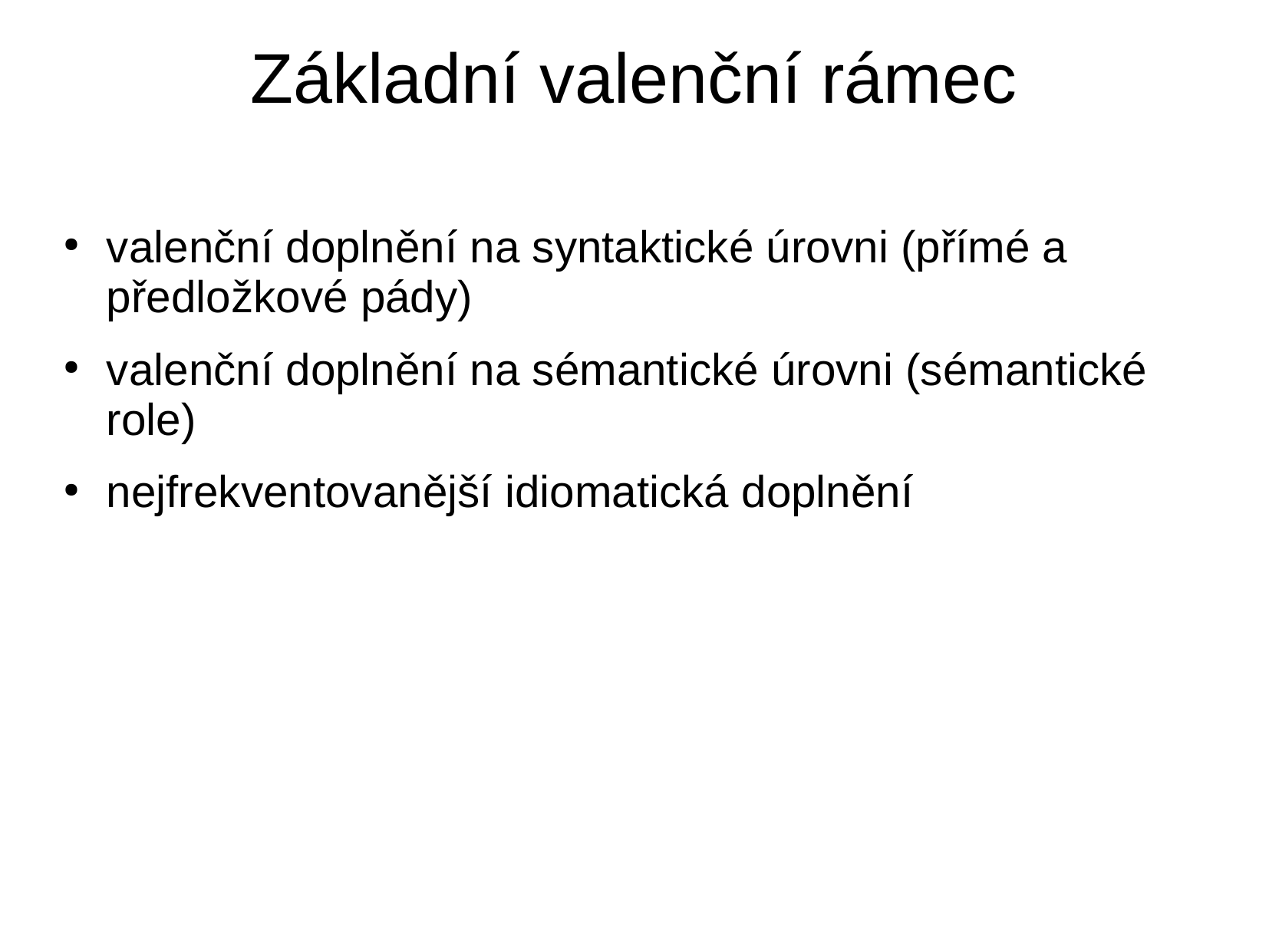

# Základní valenční rámec
valenční doplnění na syntaktické úrovni (přímé a předložkové pády)
valenční doplnění na sémantické úrovni (sémantické role)
nejfrekventovanější idiomatická doplnění